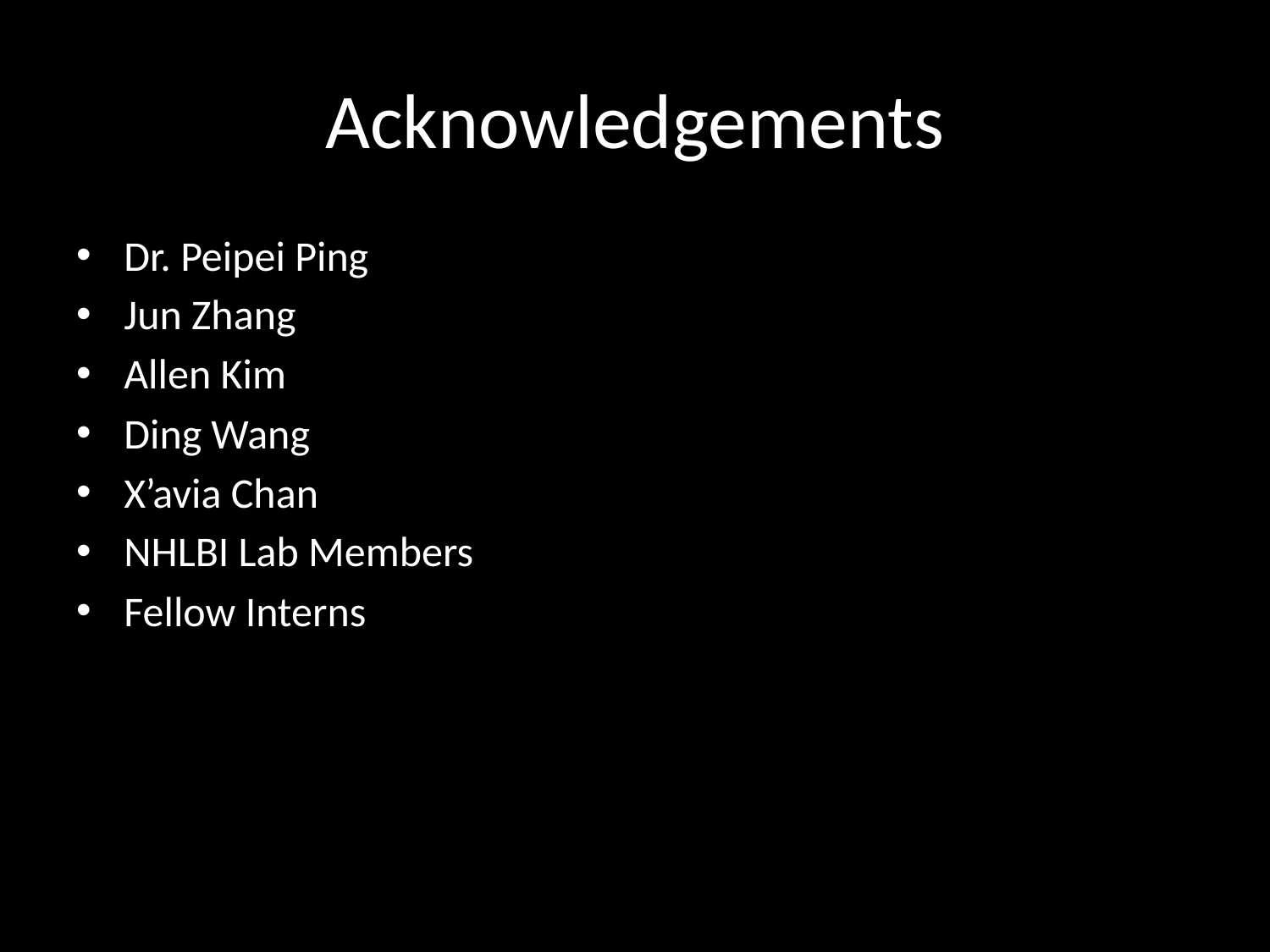

# Acknowledgements
Dr. Peipei Ping
Jun Zhang
Allen Kim
Ding Wang
X’avia Chan
NHLBI Lab Members
Fellow Interns